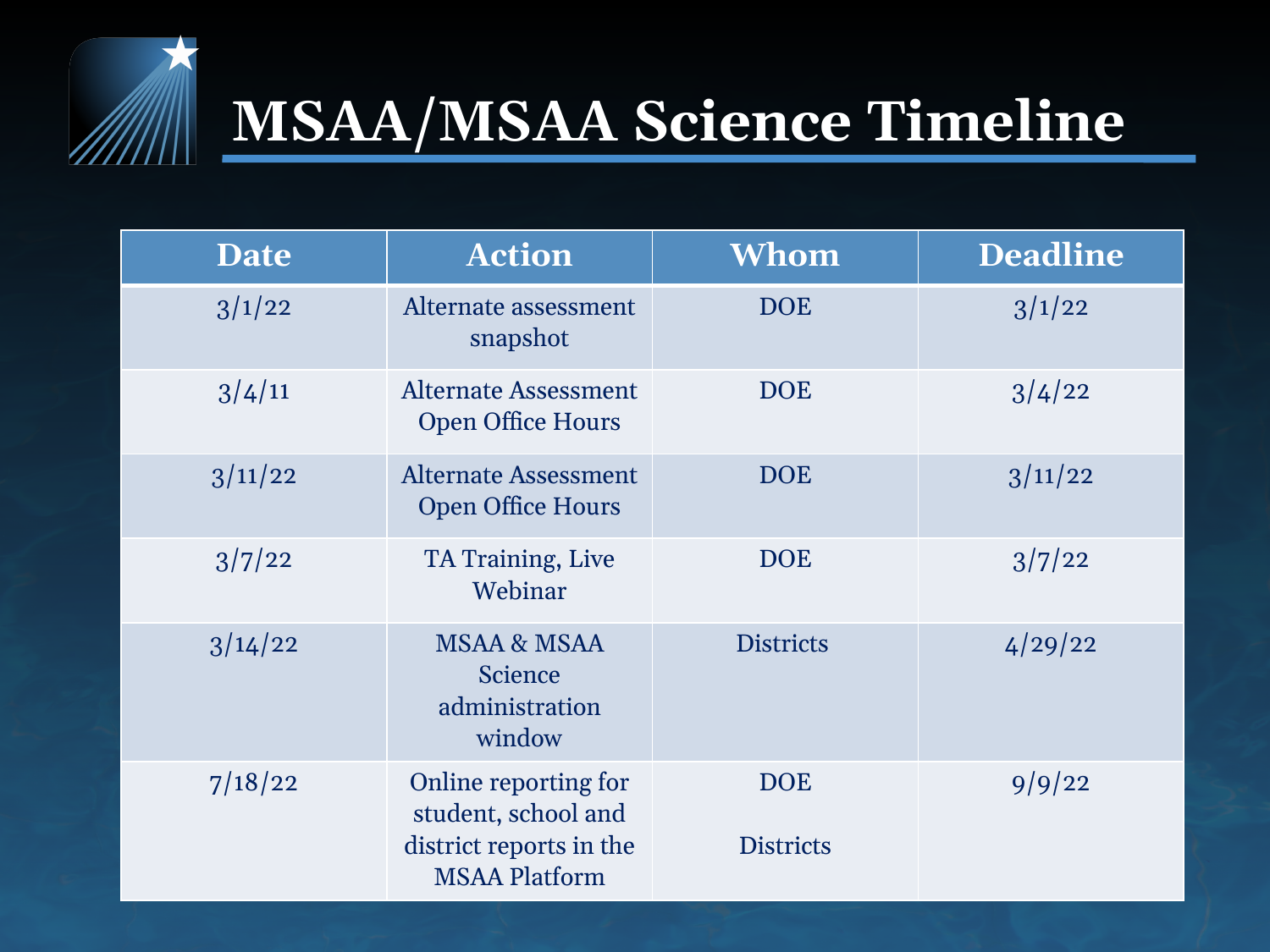

# MSAA/MSAA Science Timeline

| Date | Action | Whom | Deadline |
| --- | --- | --- | --- |
| 3/1/22 | Alternate assessment snapshot | DOE | 3/1/22 |
| 3/4/11 | Alternate Assessment Open Office Hours | DOE | 3/4/22 |
| 3/11/22 | Alternate Assessment Open Office Hours | DOE | 3/11/22 |
| 3/7/22 | TA Training, Live Webinar | DOE | 3/7/22 |
| 3/14/22 | MSAA & MSAA Science administration window | Districts | 4/29/22 |
| 7/18/22 | Online reporting for student, school and district reports in the MSAA Platform | DOE Districts | 9/9/22 |